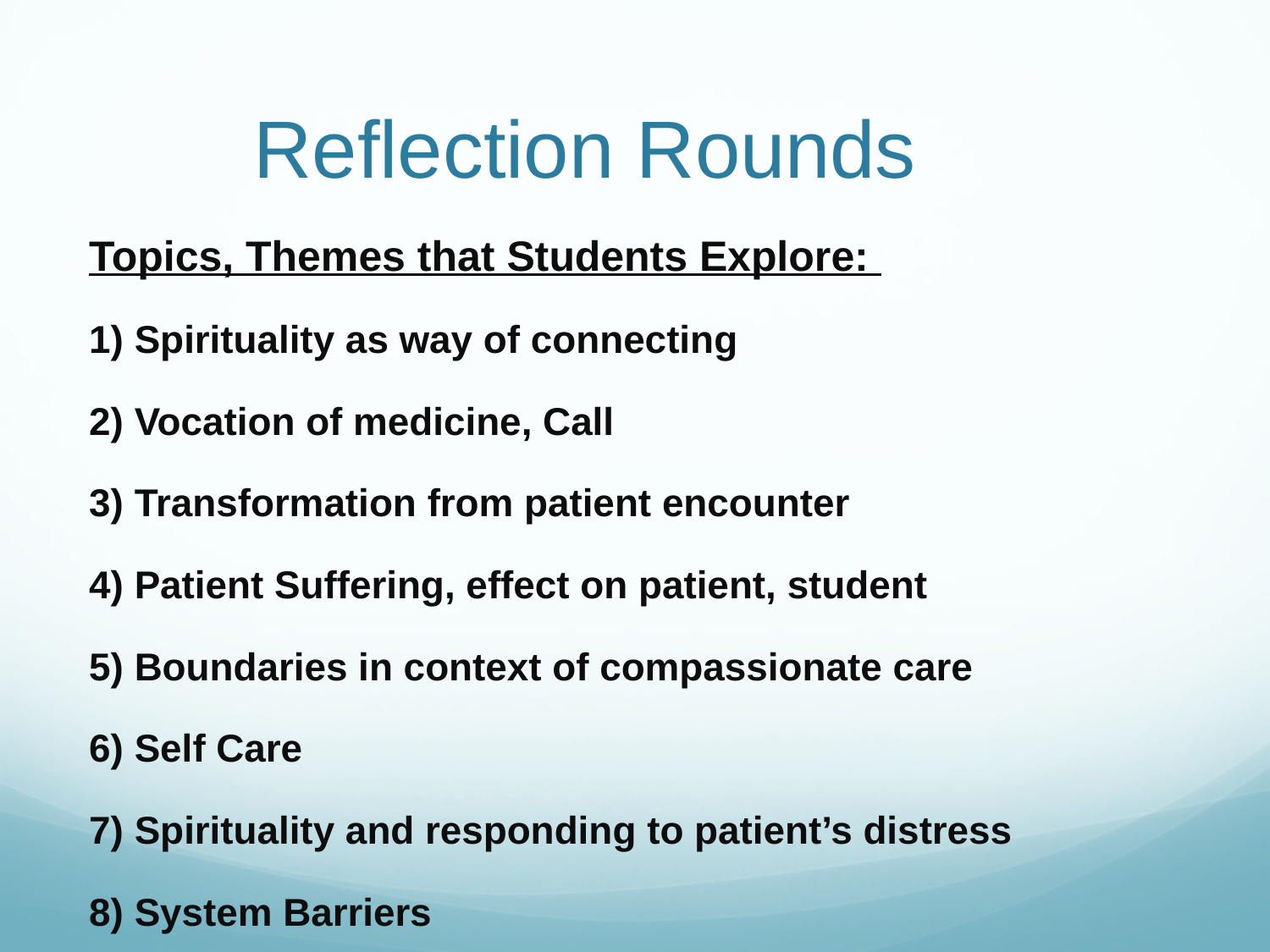

# Reflection Rounds
Topics, Themes that Students Explore:
1) Spirituality as way of connecting
2) Vocation of medicine, Call
3) Transformation from patient encounter
4) Patient Suffering, effect on patient, student
5) Boundaries in context of compassionate care
6) Self Care
7) Spirituality and responding to patient’s distress
8) System Barriers